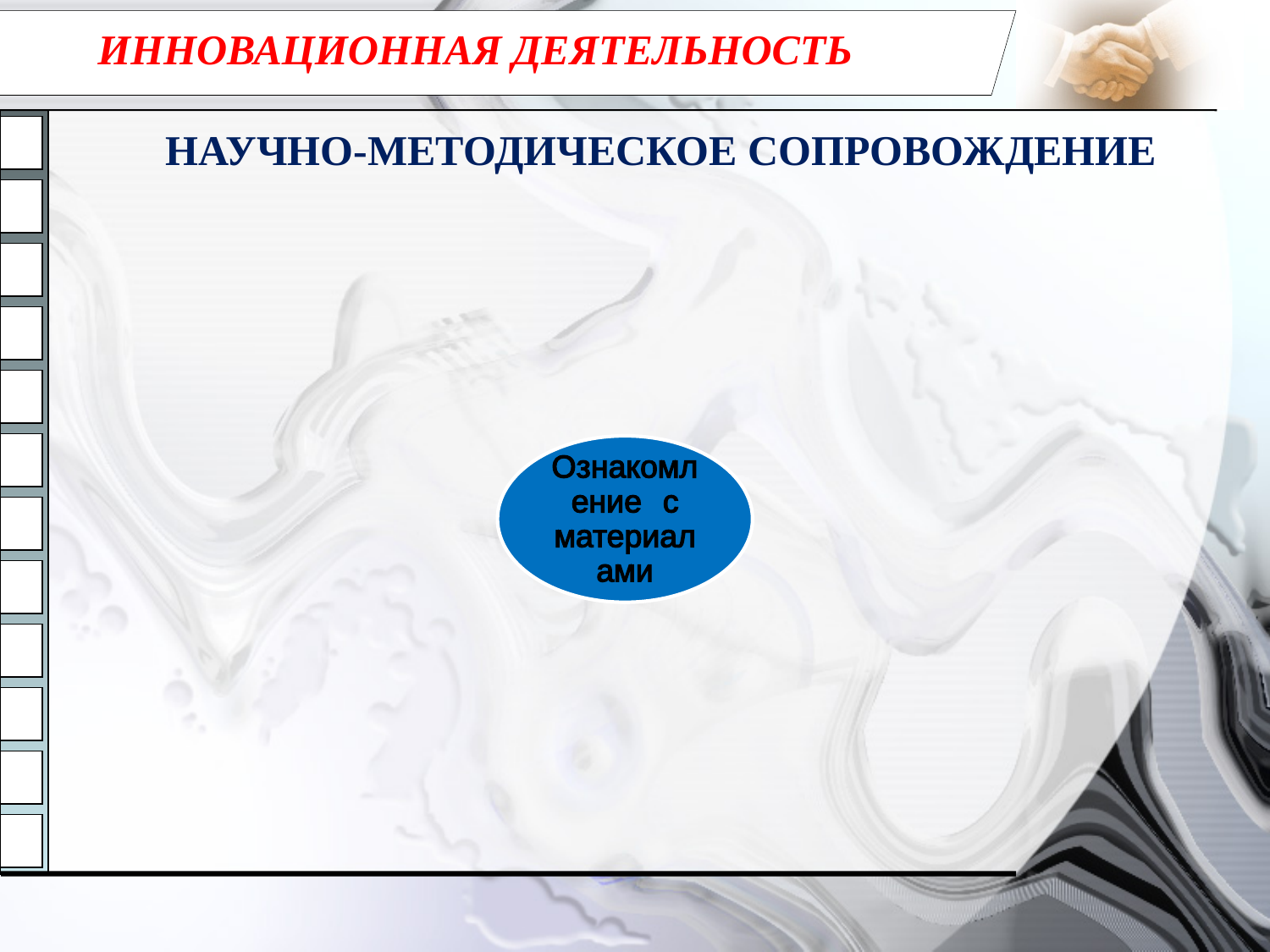

# ИННОВАЦИОННАЯ ДЕЯТЕЛЬНОСТЬ
НАУЧНО-МЕТОДИЧЕСКОЕ СОПРОВОЖДЕНИЕ
Ознакомление  с материалами